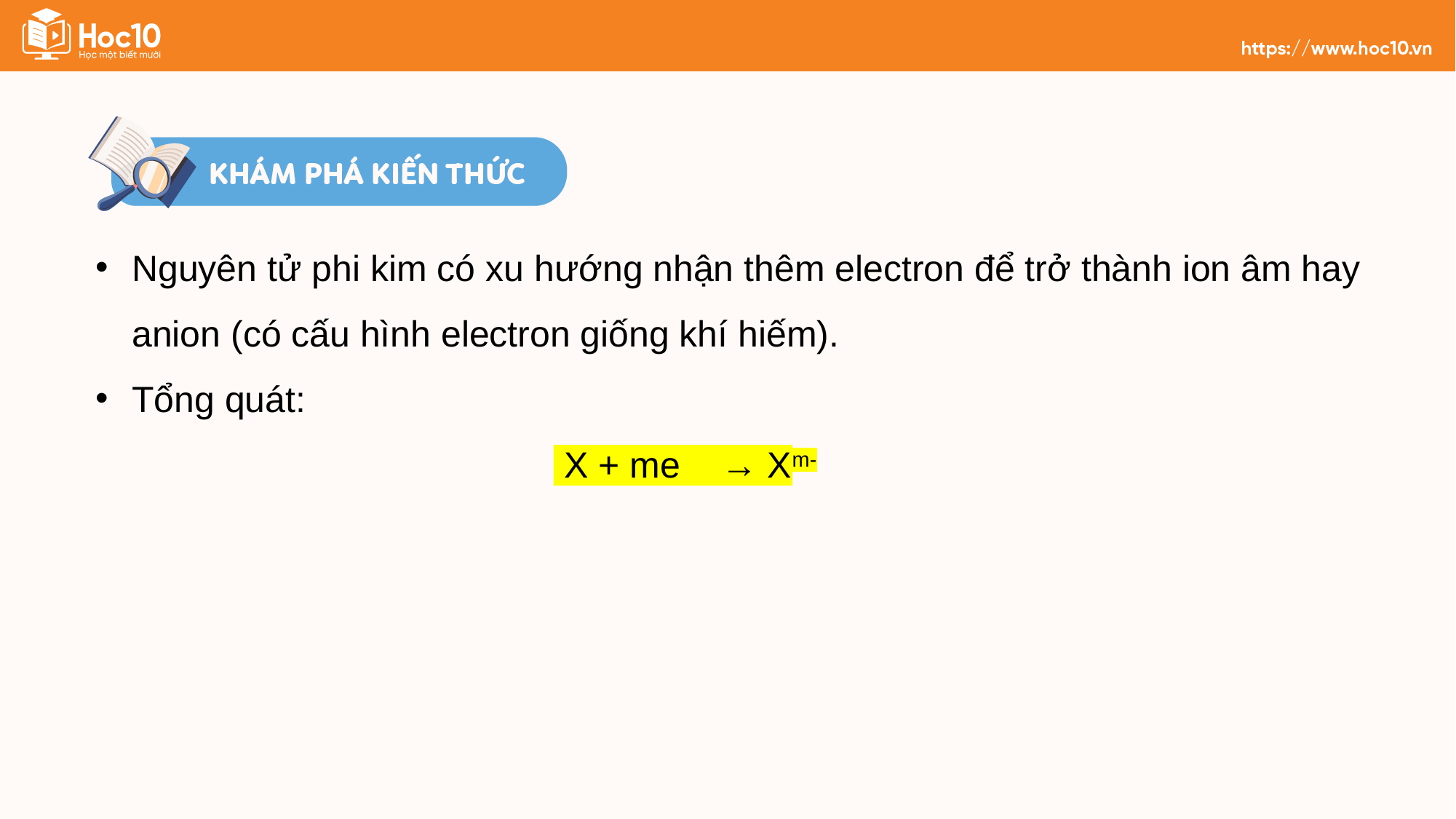

Nguyên tử phi kim có xu hướng nhận thêm electron để trở thành ion âm hay anion (có cấu hình electron giống khí hiếm).
Tổng quát:
                                              X + me    → Xm-